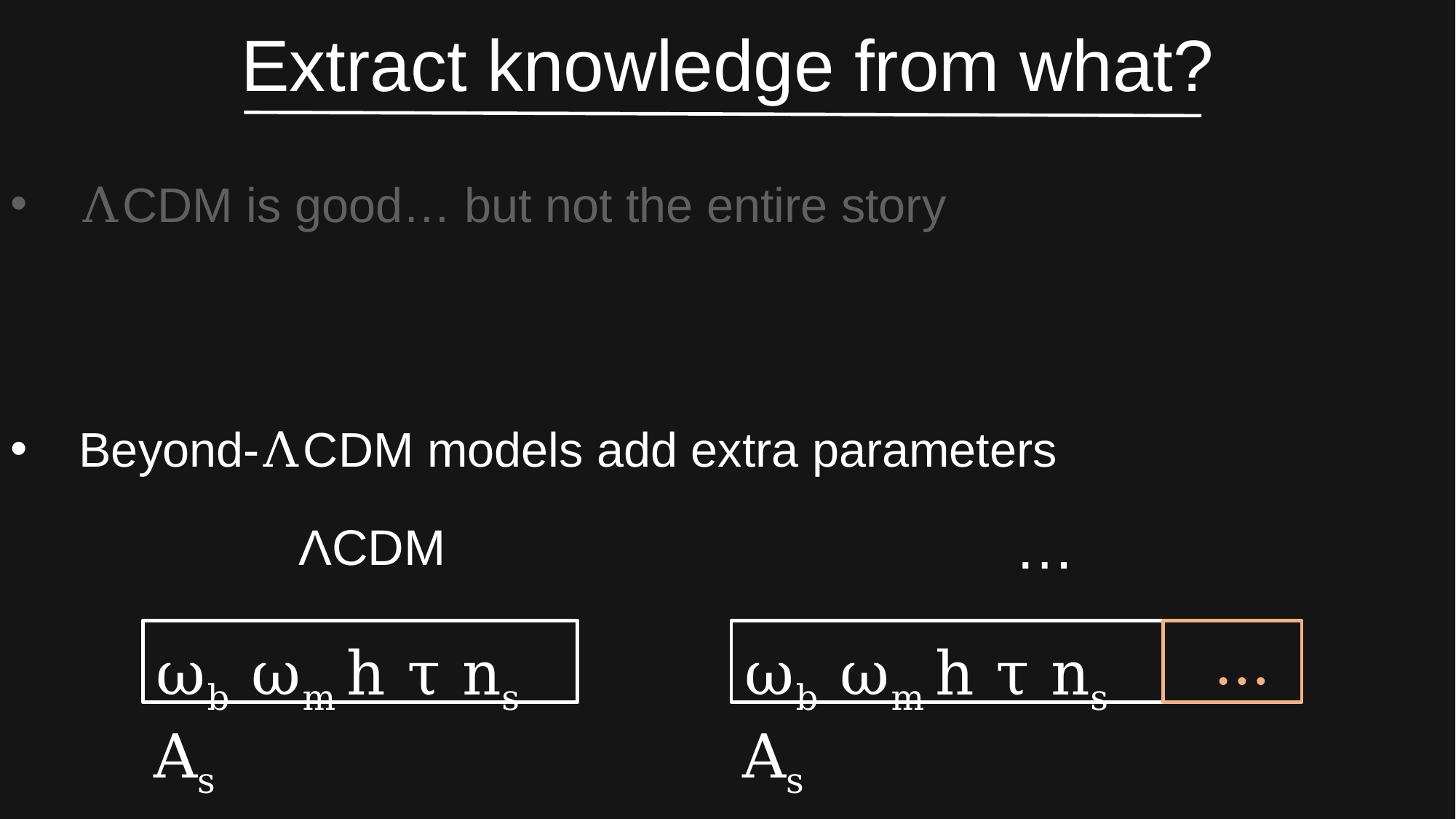

Extract knowledge from what?
ΛCDM is good… but not the entire story

Beyond-ΛCDM models add extra parameters

…
ΛCDM
…

ωb ωm h τ ns As

ωb ωm h τ ns As